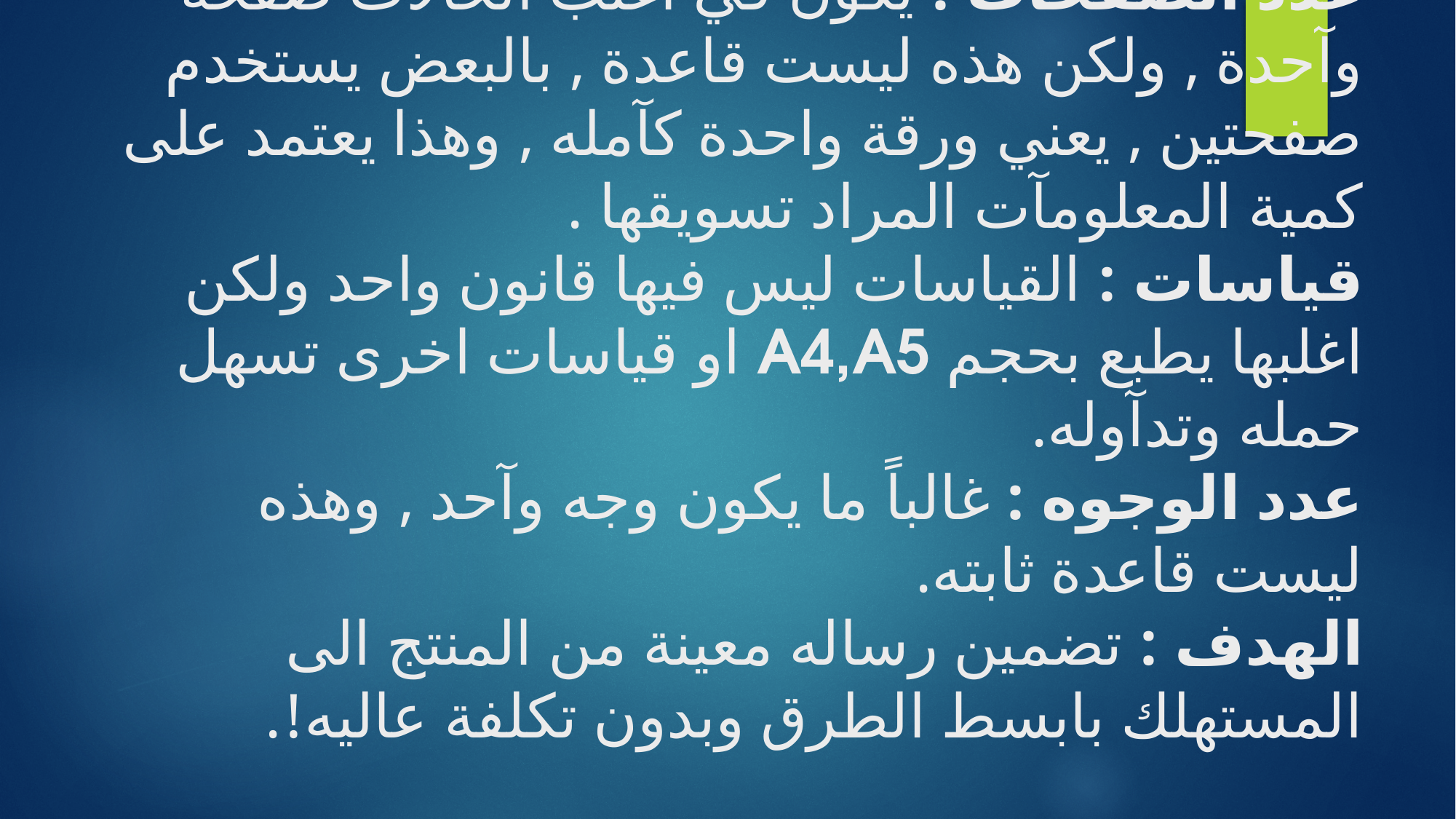

# الفلاير Flyer عدد الصفحآت : يكون في اغلب الحآلات صفحة وآحدة , ولكن هذه ليست قاعدة , بالبعض يستخدم صفحتين , يعني ورقة واحدة كآمله , وهذا يعتمد على كمية المعلومآت المراد تسويقها . قياسات : القياسات ليس فيها قانون واحد ولكن اغلبها يطبع بحجم A4,A5 او قياسات اخرى تسهل حمله وتدآوله. عدد الوجوه : غالباً ما يكون وجه وآحد , وهذه ليست قاعدة ثابته. الهدف : تضمين رساله معينة من المنتج الى المستهلك بابسط الطرق وبدون تكلفة عاليه!.